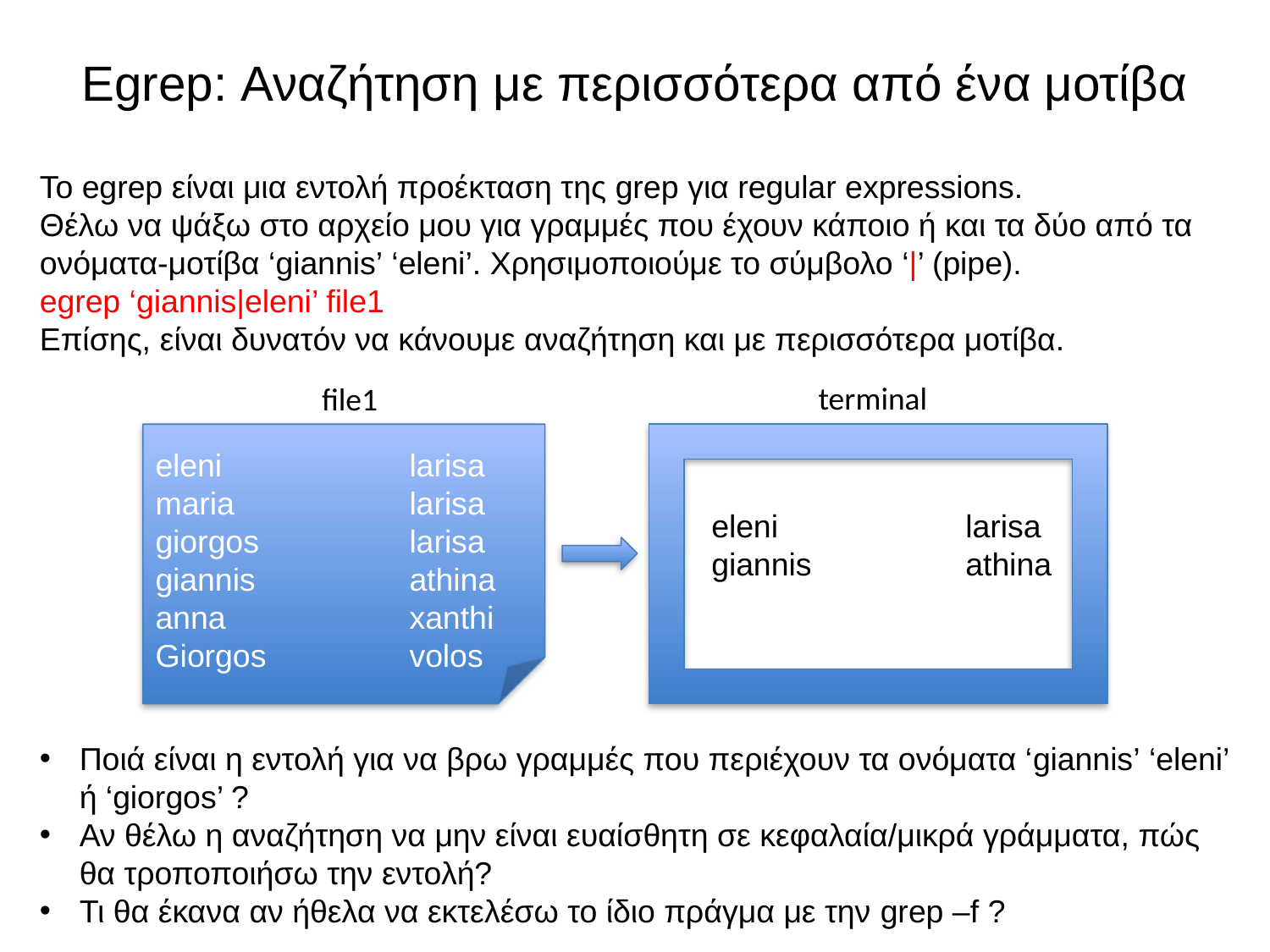

# Egrep: Αναζήτηση με περισσότερα από ένα μοτίβα
To egrep είναι μια εντολή προέκταση της grep για regular expressions.
Θέλω να ψάξω στο αρχείο μου για γραμμές που έχουν κάποιο ή και τα δύο από τα ονόματα-μοτίβα ‘giannis’ ‘eleni’. Χρησιμοποιούμε το σύμβολο ‘|’ (pipe).
egrep ‘giannis|eleni’ file1
Επίσης, είναι δυνατόν να κάνουμε αναζήτηση και με περισσότερα μοτίβα.
terminal
file1

eleni		larisa
maria		larisa
giorgos		larisa
giannis		athina
anna		xanthi
Giorgos		volos

eleni		larisa
giannis		athina

Ποιά είναι η εντολή για να βρω γραμμές που περιέχουν τα ονόματα ‘giannis’ ‘eleni’ ή ‘giorgos’ ?
Αν θέλω η αναζήτηση να μην είναι ευαίσθητη σε κεφαλαία/μικρά γράμματα, πώς θα τροποποιήσω την εντολή?
Τι θα έκανα αν ήθελα να εκτελέσω το ίδιο πράγμα με την grep –f ?